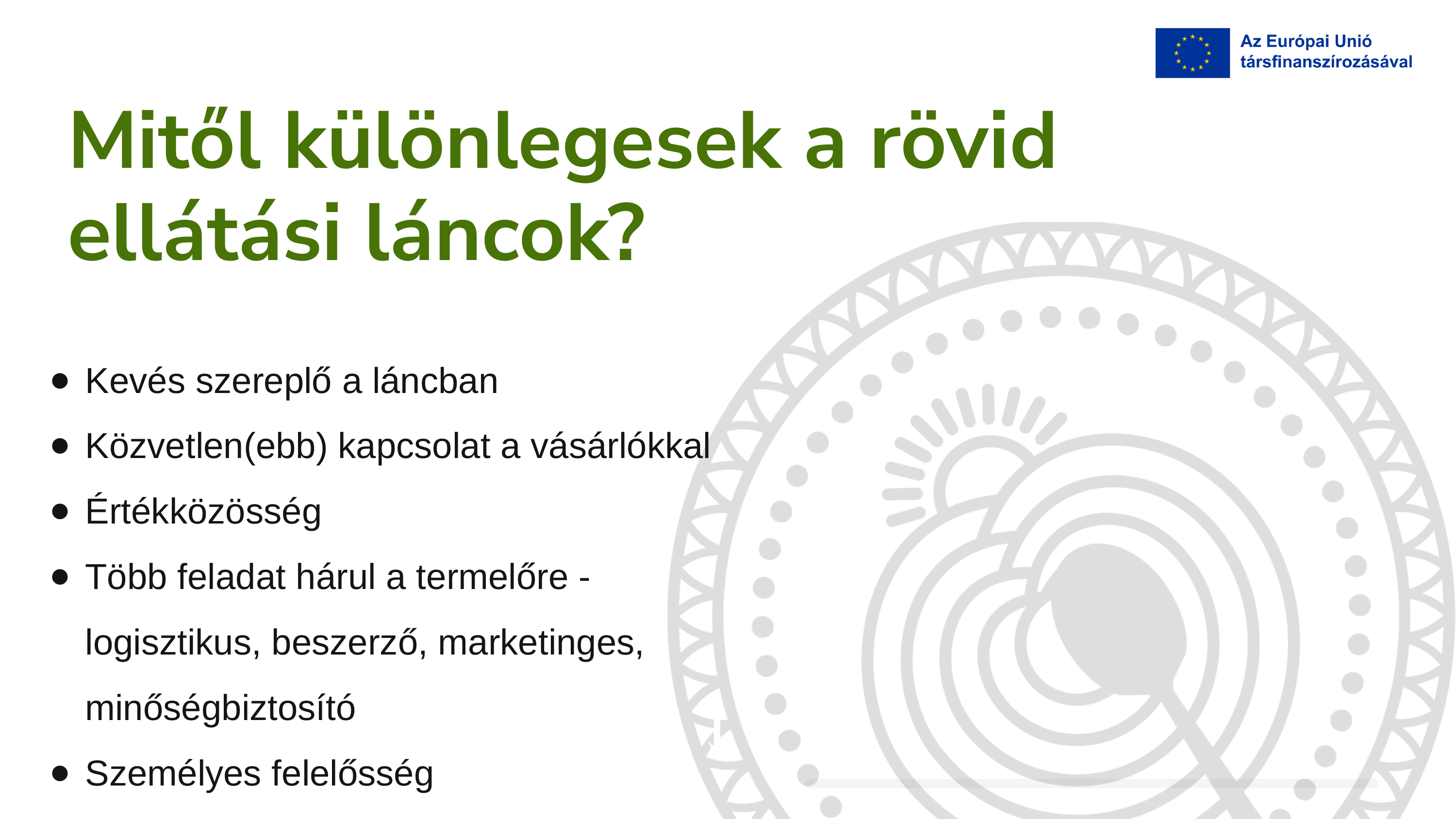

Mitől különlegesek a rövid ellátási láncok?

Kevés szereplő a láncban
Közvetlen(ebb) kapcsolat a vásárlókkal
Értékközösség
Több feladat hárul a termelőre - logisztikus, beszerző, marketinges, minőségbiztosító
Személyes felelősség